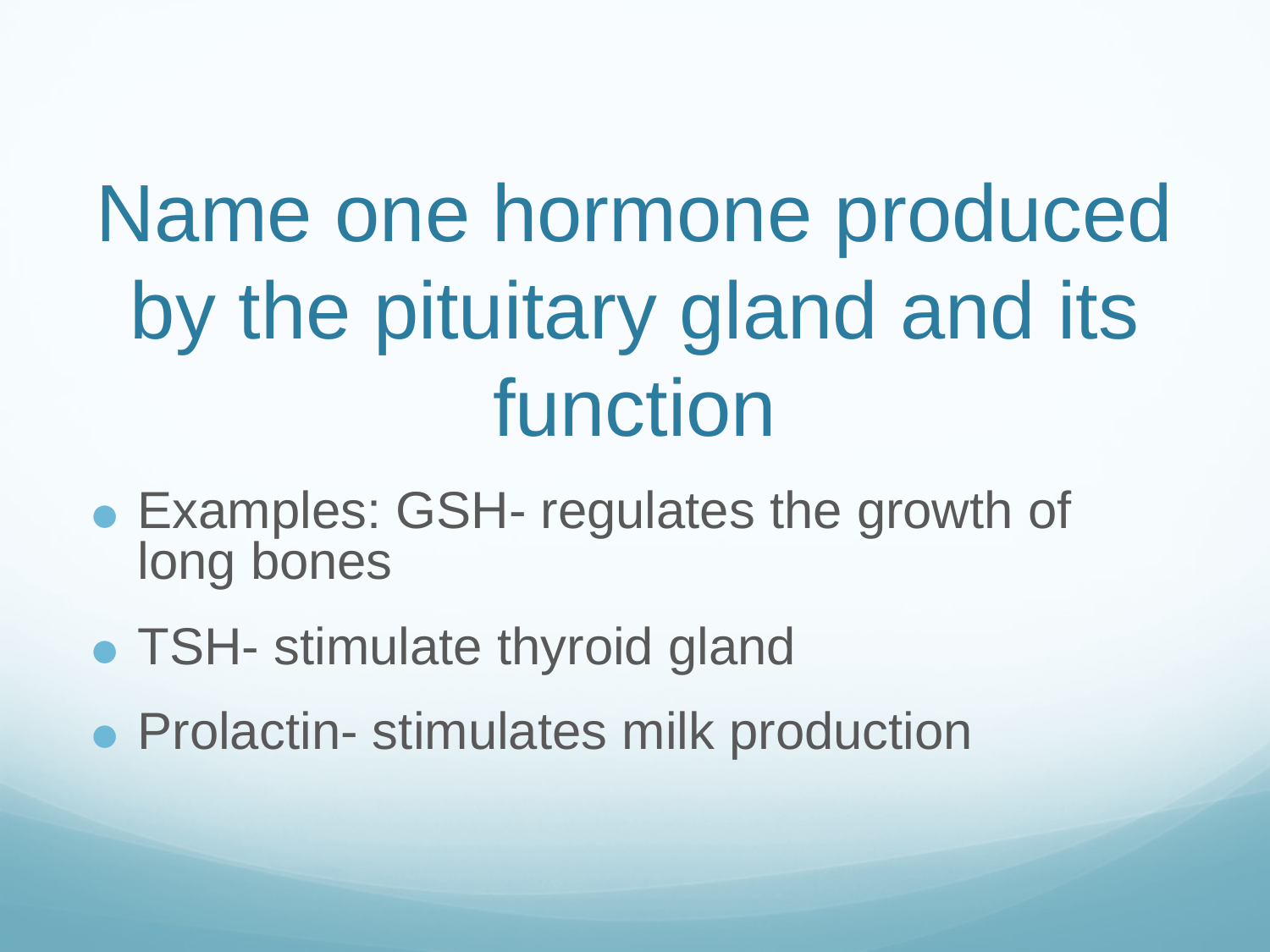

# Name one hormone produced by the pituitary gland and its function
Examples: GSH- regulates the growth of long bones
TSH- stimulate thyroid gland
Prolactin- stimulates milk production